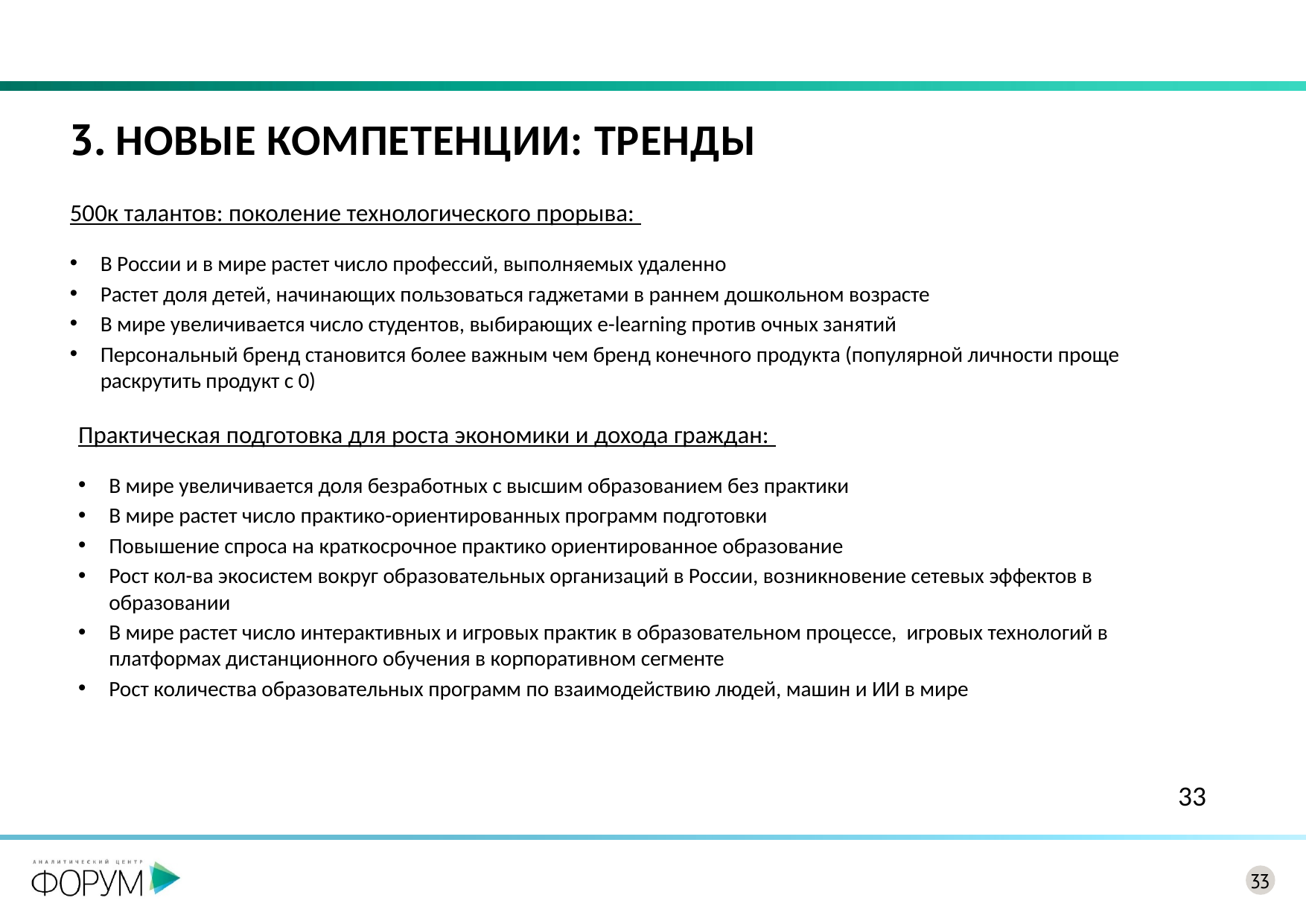

# 3. Новые компетенции: тренды
500к талантов: поколение технологического прорыва:

В России и в мире растет число профессий, выполняемых удаленно
Растет доля детей, начинающих пользоваться гаджетами в раннем дошкольном возрасте
В мире увеличивается число студентов, выбирающих e-learning против очных занятий
Персональный бренд становится более важным чем бренд конечного продукта (популярной личности проще раскрутить продукт с 0)
Практическая подготовка для роста экономики и дохода граждан:

В мире увеличивается доля безработных с высшим образованием без практики
В мире растет число практико-ориентированных программ подготовки
Повышение спроса на краткосрочное практико ориентированное образование
Рост кол-ва экосистем вокруг образовательных организаций в России, возникновение сетевых эффектов в образовании
В мире растет число интерактивных и игровых практик в образовательном процессе,  игровых технологий в платформах дистанционного обучения в корпоративном сегменте
Рост количества образовательных программ по взаимодействию людей, машин и ИИ в мире
33